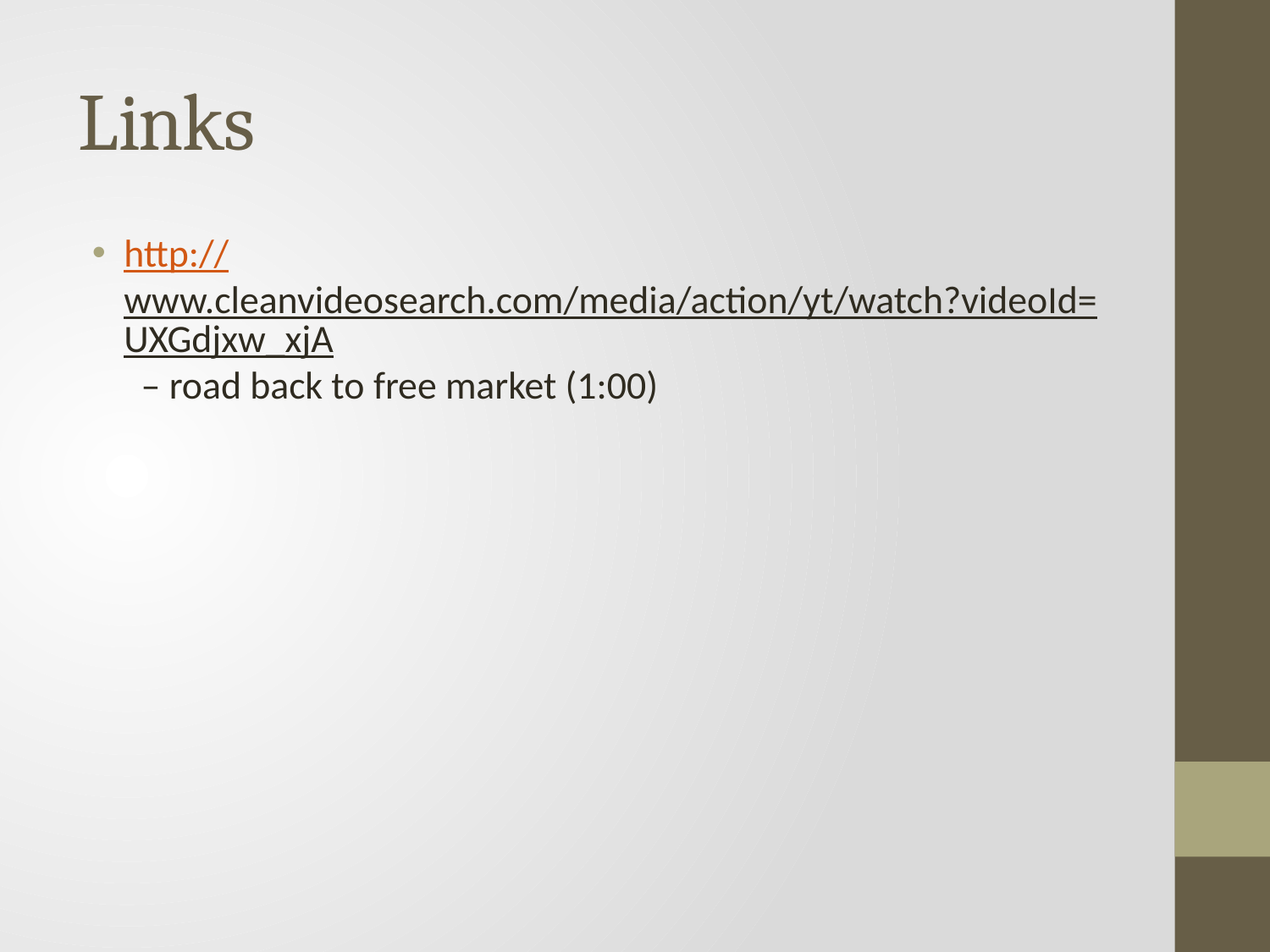

# Links
http://www.cleanvideosearch.com/media/action/yt/watch?videoId=UXGdjxw_xjA  – road back to free market (1:00)